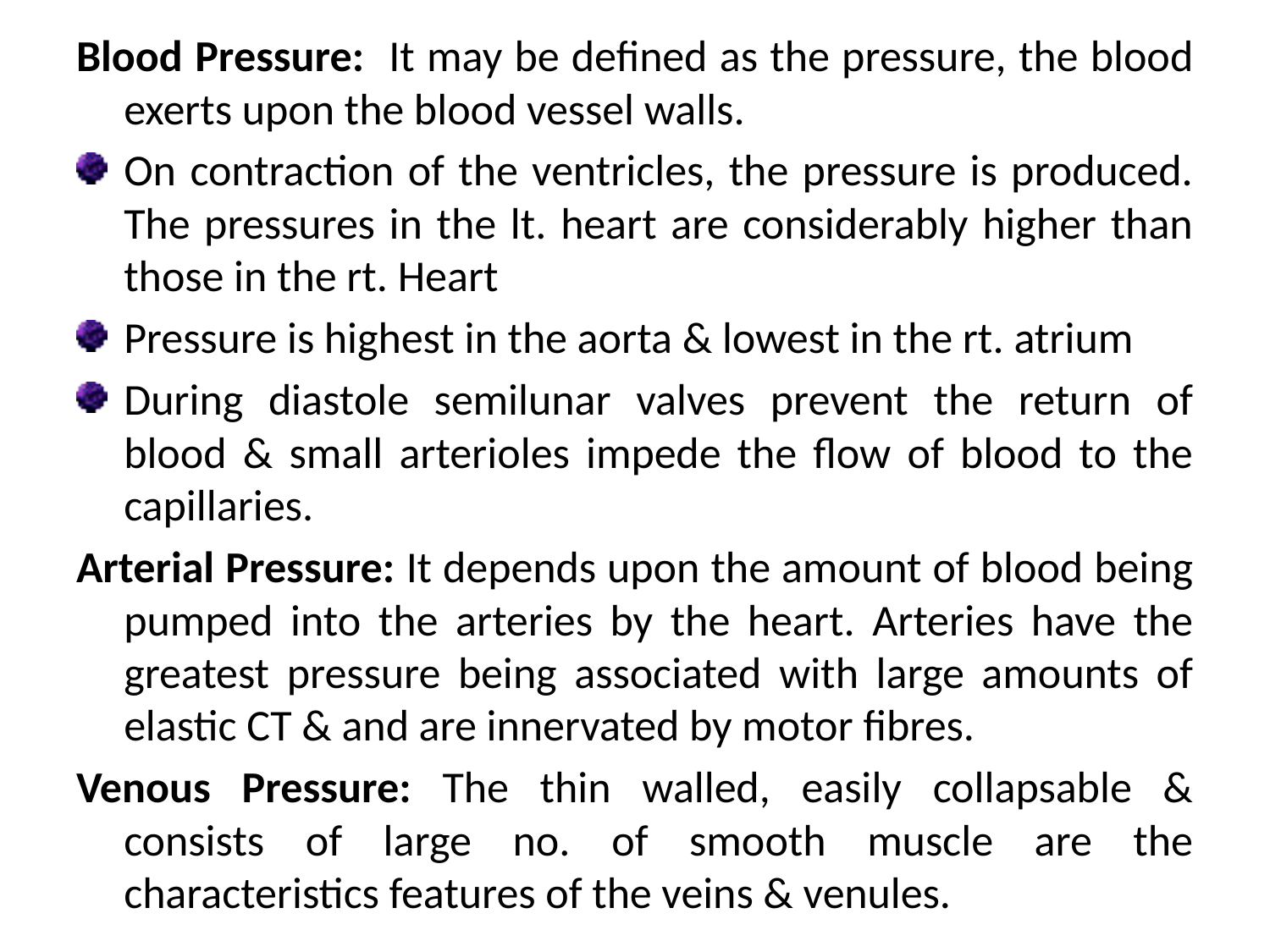

Blood Pressure:  It may be defined as the pressure, the blood exerts upon the blood vessel walls.
On contraction of the ventricles, the pressure is produced. The pressures in the lt. heart are considerably higher than those in the rt. Heart
Pressure is highest in the aorta & lowest in the rt. atrium
During diastole semilunar valves prevent the return of blood & small arterioles impede the flow of blood to the capillaries.
Arterial Pressure: It depends upon the amount of blood being pumped into the arteries by the heart. Arteries have the greatest pressure being associated with large amounts of elastic CT & and are innervated by motor fibres.
Venous Pressure: The thin walled, easily collapsable & consists of large no. of smooth muscle are the characteristics features of the veins & venules.